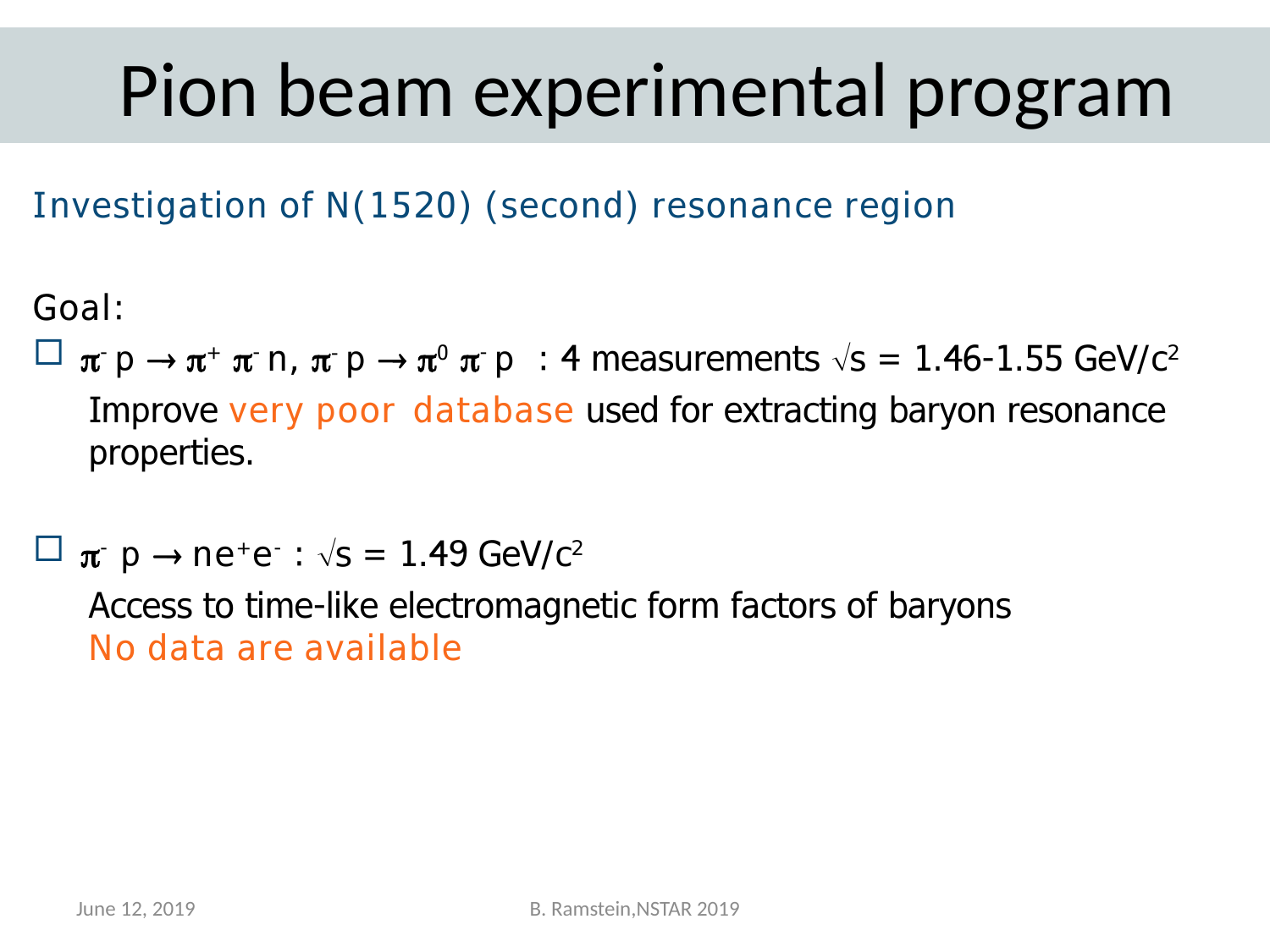

Pion beam experimental program
#
Investigation of N(1520) (second) resonance region

Goal:
π- p → π+ π- n, π- p → π0 π- p  : 4 measurements √s = 1.46-1.55 GeV/c2
Improve very poor  database used for extracting baryon resonance properties.

π-  p → ne+e- : √s = 1.49 GeV/c2
Access to time-like electromagnetic form factors of baryons
No data are available

June 12, 2019
B. Ramstein,NSTAR 2019